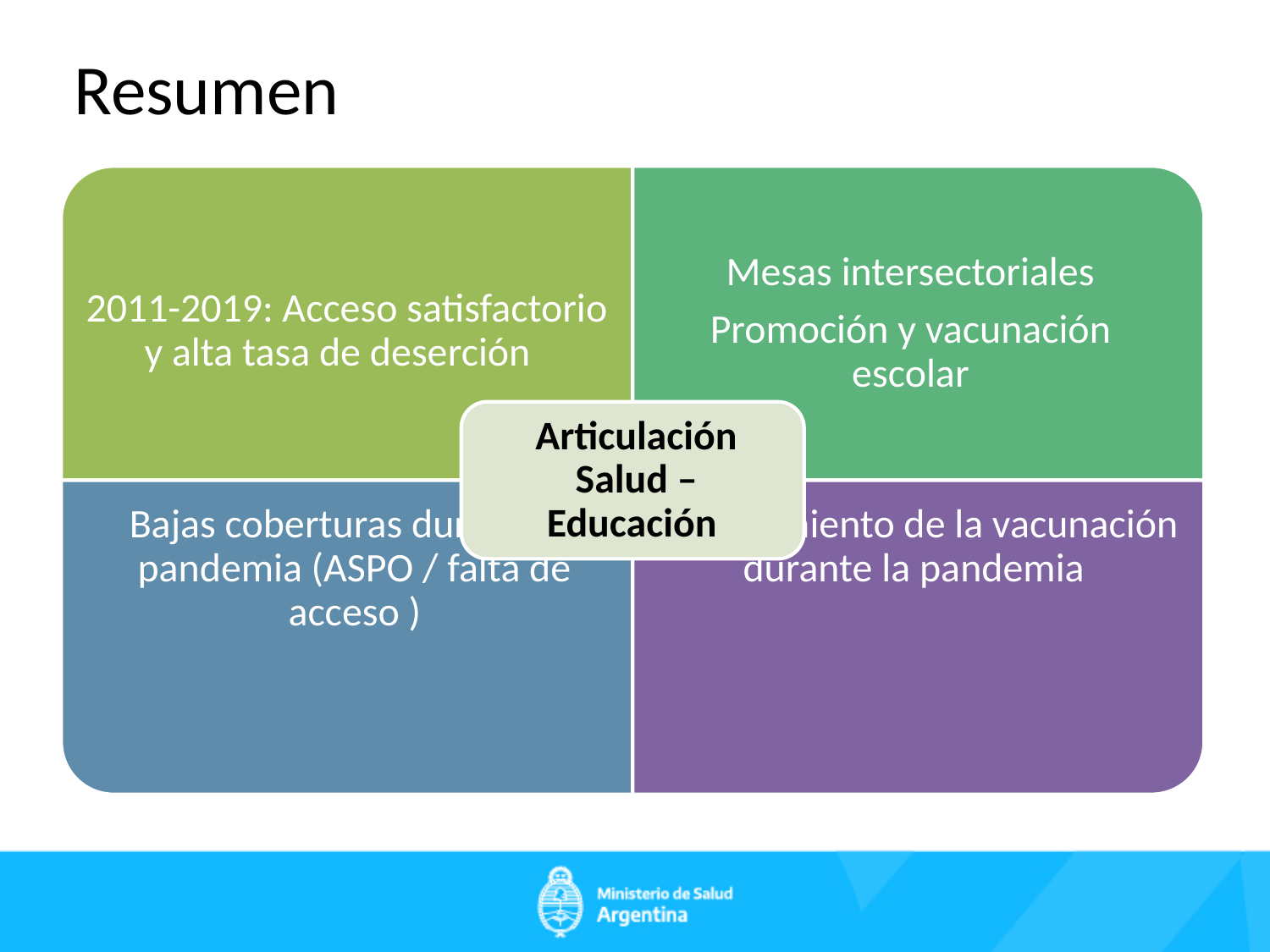

# Resumen
2011-2019: Acceso satisfactorio y alta tasa de deserción
Mesas intersectoriales
Promoción y vacunación escolar
Bajas coberturas durante la pandemia (ASPO / falta de acceso )
Sostenimiento de la vacunación durante la pandemia
Articulación Salud – Educación